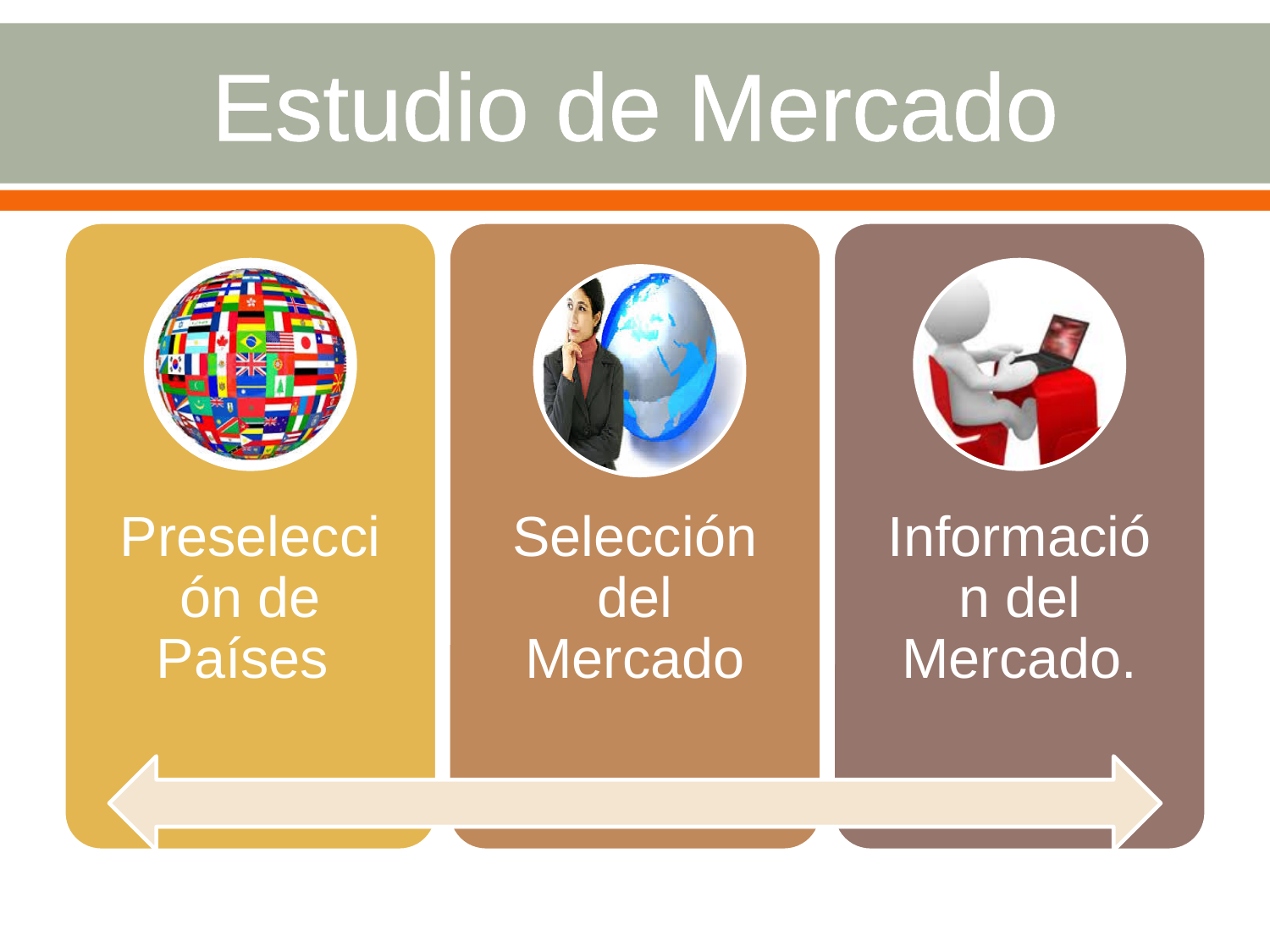

# Estudio de Mercado
Preselección de Países
Selección del Mercado
Información del Mercado.